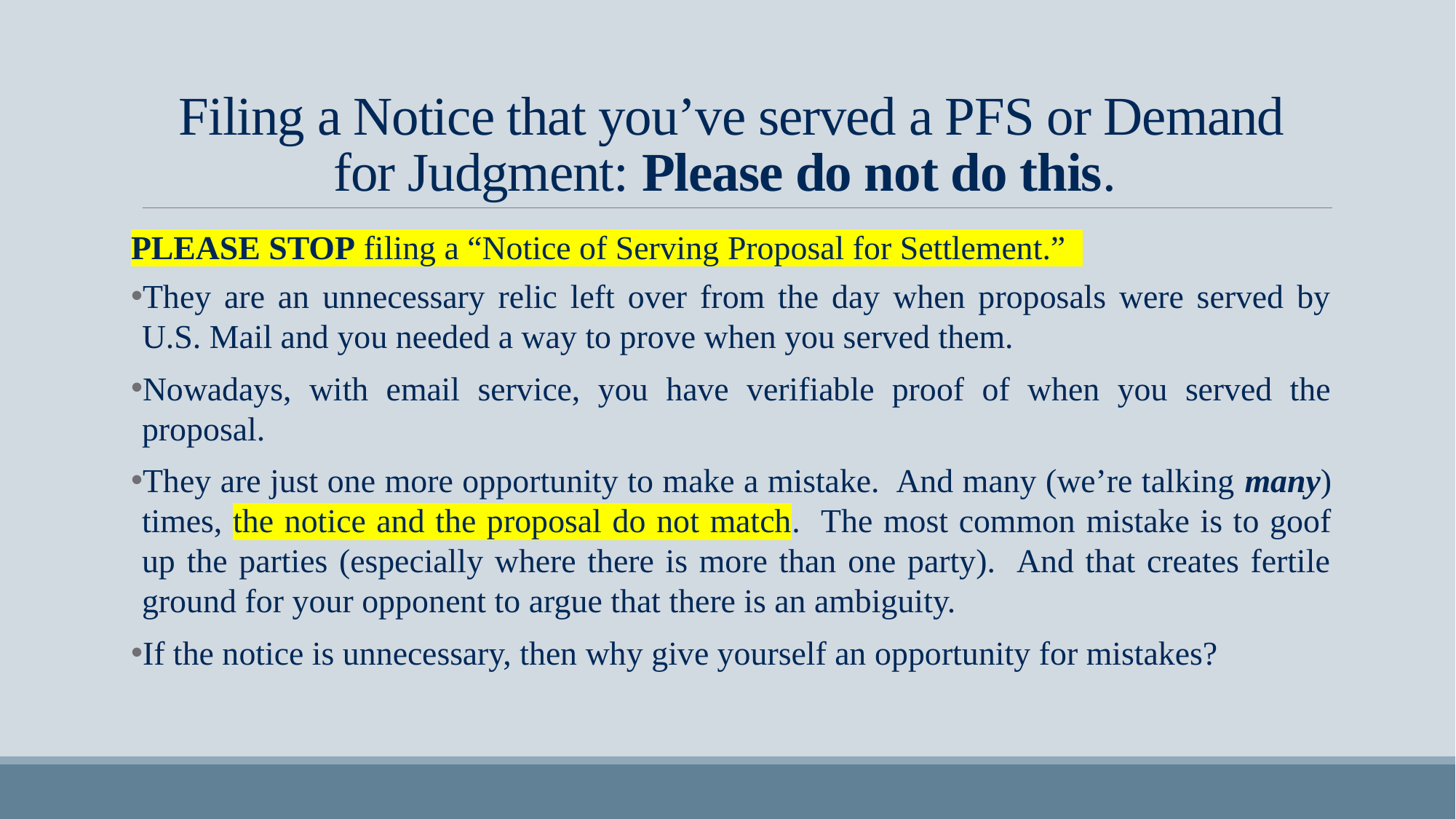

# Filing a Notice that you’ve served a PFS or Demand for Judgment: Please do not do this.
PLEASE STOP filing a “Notice of Serving Proposal for Settlement.”
They are an unnecessary relic left over from the day when proposals were served by U.S. Mail and you needed a way to prove when you served them.
Nowadays, with email service, you have verifiable proof of when you served the proposal.
They are just one more opportunity to make a mistake.  And many (we’re talking many) times, the notice and the proposal do not match.  The most common mistake is to goof up the parties (especially where there is more than one party).  And that creates fertile ground for your opponent to argue that there is an ambiguity.
If the notice is unnecessary, then why give yourself an opportunity for mistakes?